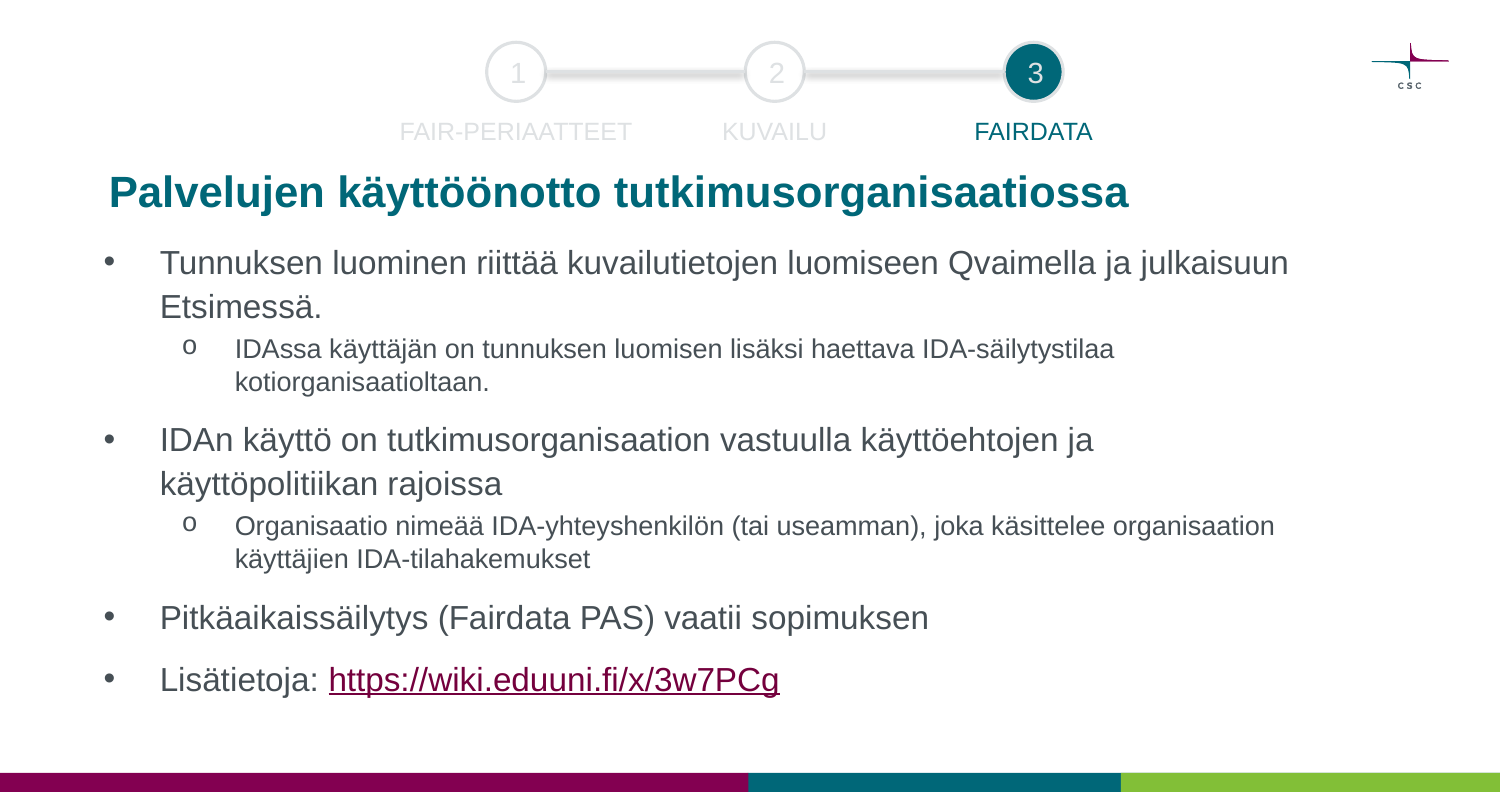

1
2
3
FAIR-PERIAATTEET
KUVAILU
FAIRDATA
# Palvelujen käyttöönotto tutkimusorganisaatiossa
Tunnuksen luominen riittää kuvailutietojen luomiseen Qvaimella ja julkaisuun Etsimessä.
IDAssa käyttäjän on tunnuksen luomisen lisäksi haettava IDA-säilytystilaa kotiorganisaatioltaan.
IDAn käyttö on tutkimusorganisaation vastuulla käyttöehtojen ja käyttöpolitiikan rajoissa
Organisaatio nimeää IDA-yhteyshenkilön (tai useamman), joka käsittelee organisaation käyttäjien IDA-tilahakemukset
Pitkäaikaissäilytys (Fairdata PAS) vaatii sopimuksen
Lisätietoja: https://wiki.eduuni.fi/x/3w7PCg